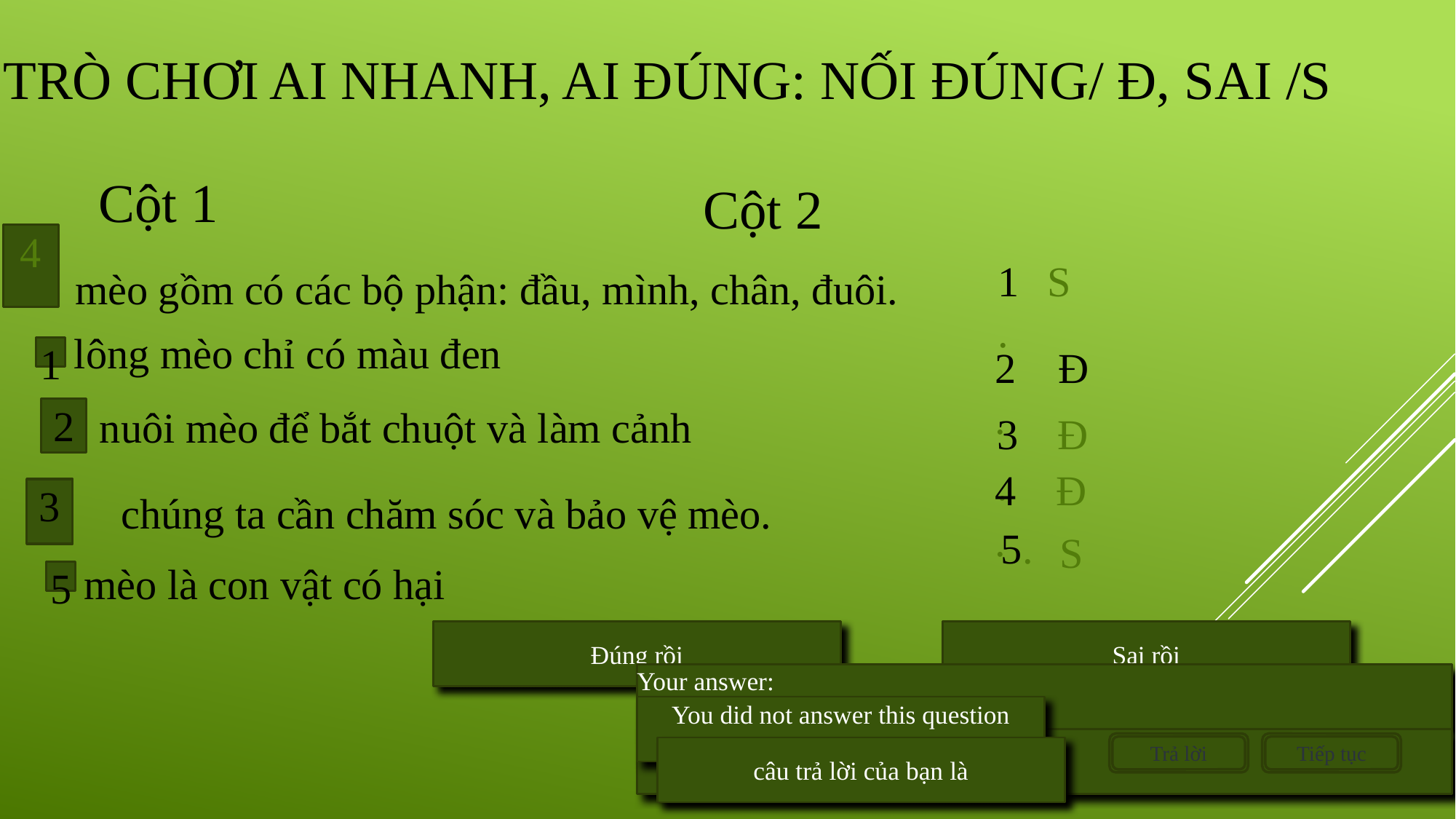

# Trò chơi ai nhanh, ai đúng: nối đúng/ Đ, sai /S
Cột 1
Cột 2
4
mèo gồm có các bộ phận: đầu, mình, chân, đuôi.
1.
 S
1
lông mèo chỉ có màu đen
2.
Đ
2
nuôi mèo để bắt chuột và làm cảnh
3.
  Đ
4.
  Đ
3
chúng ta cần chăm sóc và bảo vệ mèo.
   5.
   S
5
mèo là con vật có hại
Đúng rồi
Sai rồi
Your answer:
You answered this correctly!
You did not answer this question completely
The correct answer is:

Trả lời

Tiếp tục
câu trả lời của bạn là